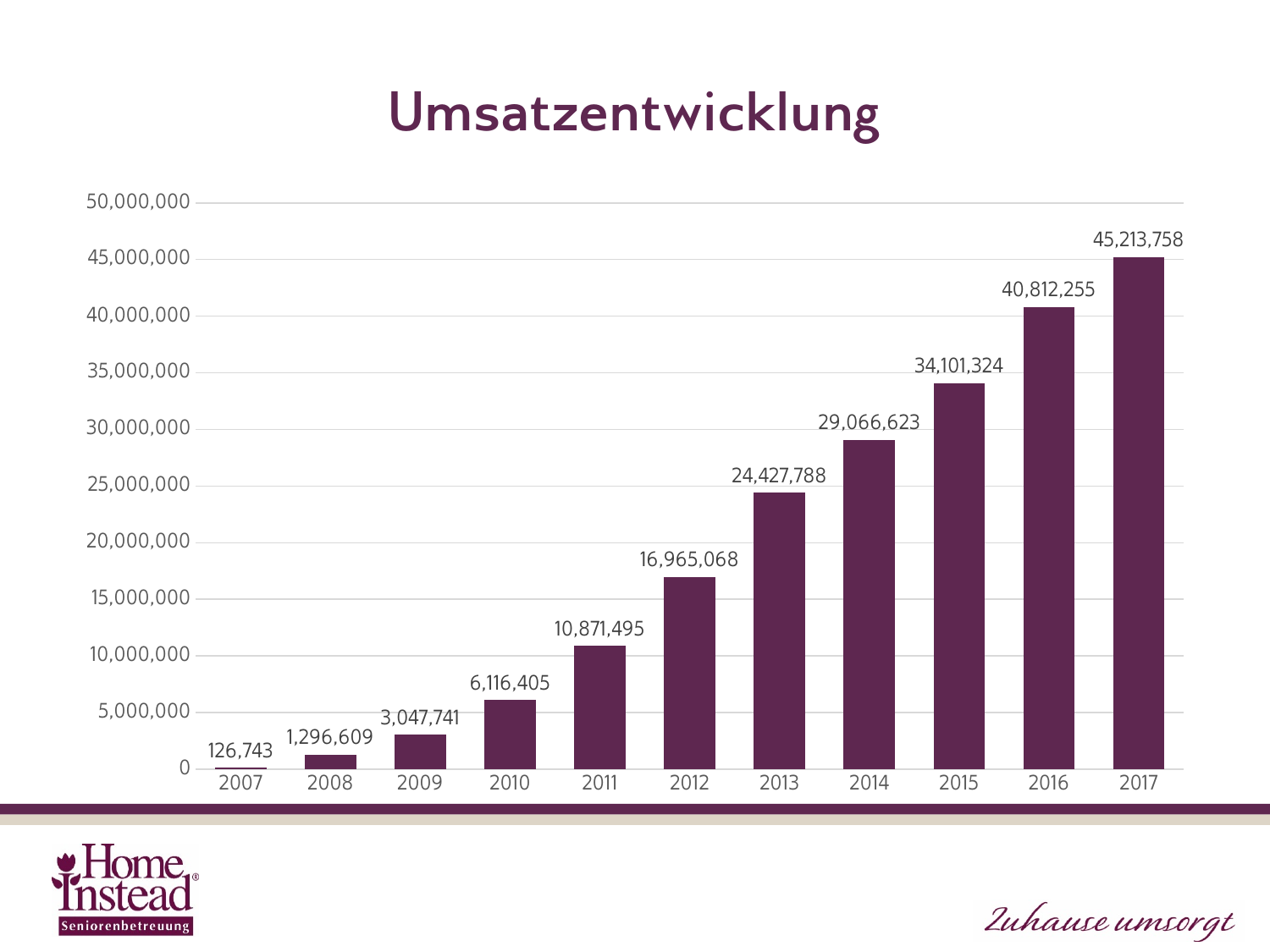

# Umsatzentwicklung

### Chart

| Category | Gesamtumsatz |
|---|---|
| 2007 | 126743.0 |
| 2008 | 1296609.0 |
| 2009 | 3047741.0 |
| 2010 | 6116405.0 |
| 2011 | 10871495.0 |
| 2012 | 16965068.0 |
| 2013 | 24427788.0 |
| 2014 | 29066623.0 |
| 2015 | 34101324.0 |
| 2016 | 40812255.0 |
| 2017 | 45213758.0 |